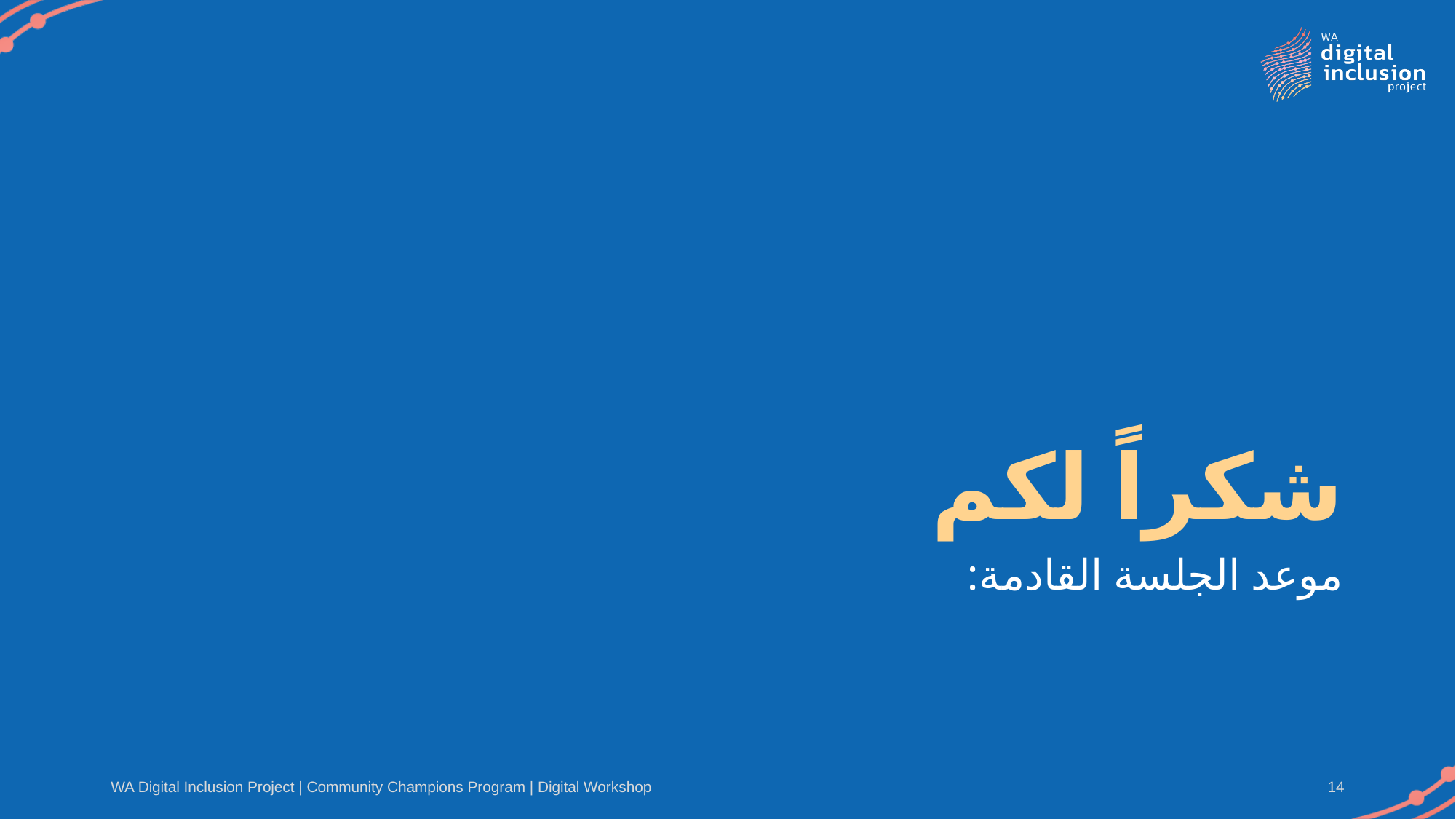

# شكراً لكم
موعد الجلسة القادمة:
WA Digital Inclusion Project | Community Champions Program | Digital Workshop
14